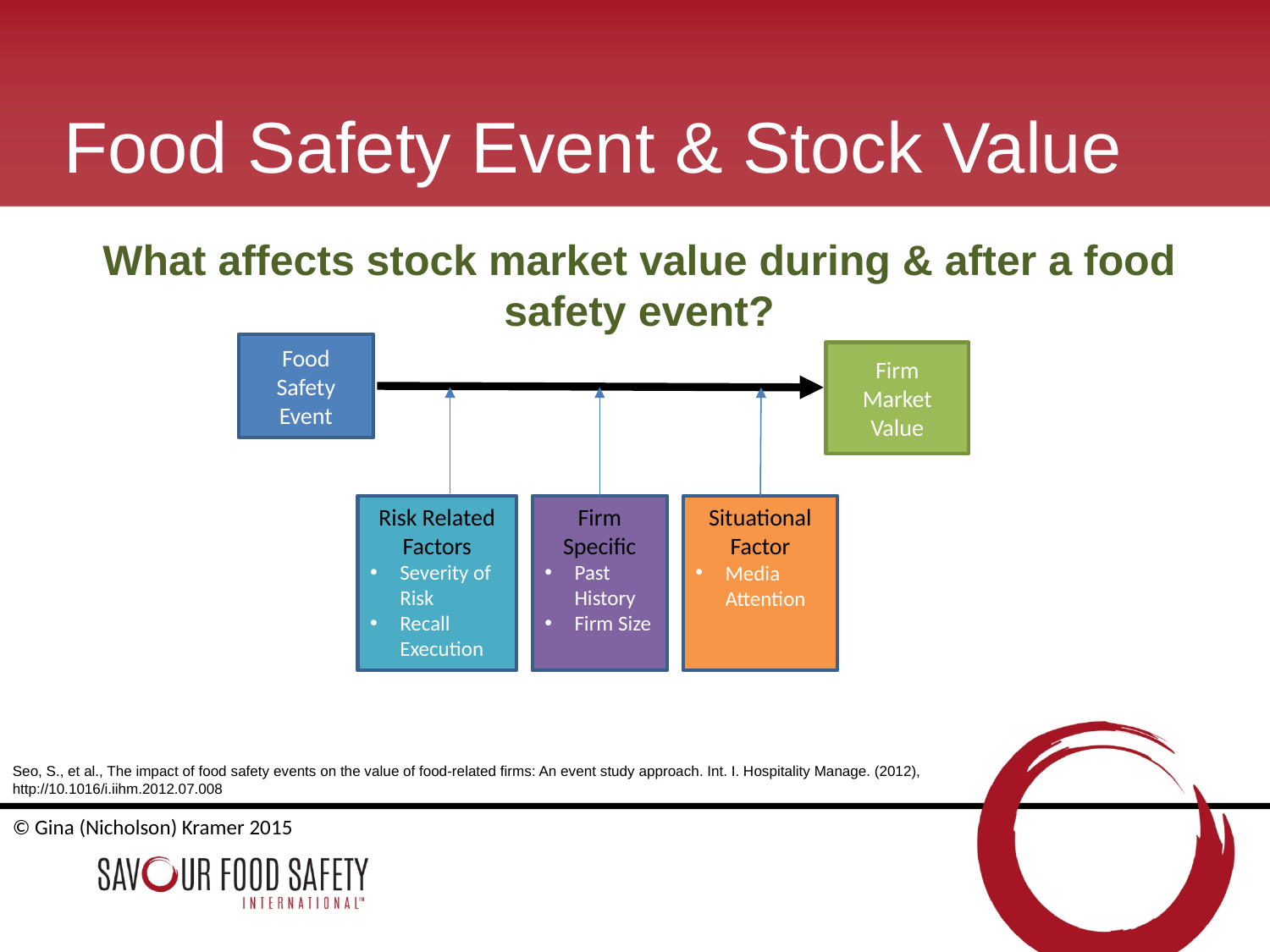

# Food Safety Event & Stock Value
What affects stock market value during & after a food safety event?
Food Safety Event
Firm Market Value
Risk Related Factors
Severity of Risk
Recall Execution
Firm Specific
Past History
Firm Size
Situational Factor
Media Attention
Seo, S., et al., The impact of food safety events on the value of food-related firms: An event study approach. Int. I. Hospitality Manage. (2012), http://10.1016/i.iihm.2012.07.008
© Gina (Nicholson) Kramer 2015